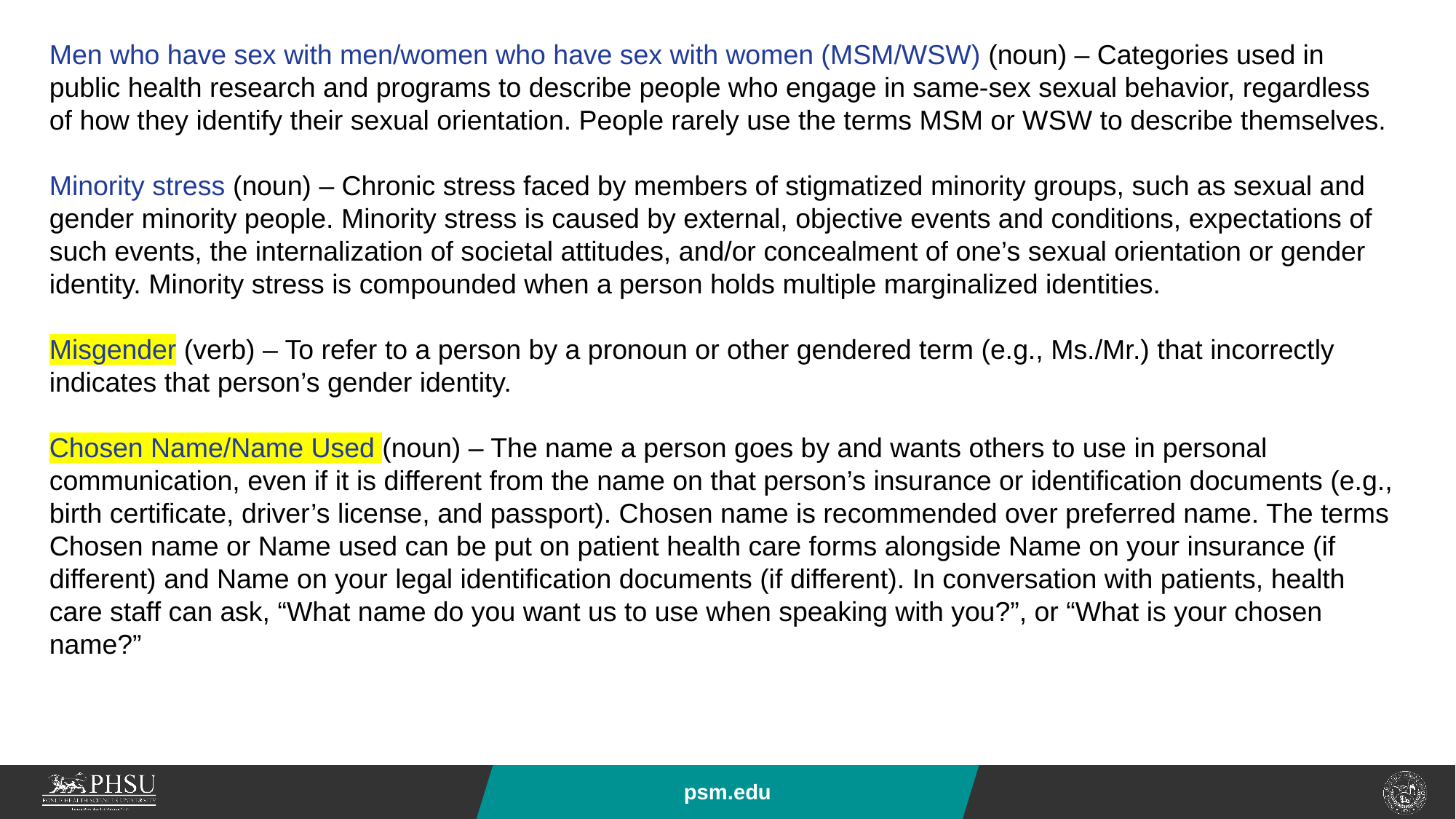

Men who have sex with men/women who have sex with women (MSM/WSW) (noun) – Categories used in public health research and programs to describe people who engage in same-sex sexual behavior, regardless of how they identify their sexual orientation. People rarely use the terms MSM or WSW to describe themselves.

Minority stress (noun) – Chronic stress faced by members of stigmatized minority groups, such as sexual and gender minority people. Minority stress is caused by external, objective events and conditions, expectations of such events, the internalization of societal attitudes, and/or concealment of one’s sexual orientation or gender identity. Minority stress is compounded when a person holds multiple marginalized identities.

Misgender (verb) – To refer to a person by a pronoun or other gendered term (e.g., Ms./Mr.) that incorrectly indicates that person’s gender identity.

Chosen Name/Name Used (noun) – The name a person goes by and wants others to use in personal communication, even if it is different from the name on that person’s insurance or identification documents (e.g., birth certificate, driver’s license, and passport). Chosen name is recommended over preferred name. The terms Chosen name or Name used can be put on patient health care forms alongside Name on your insurance (if different) and Name on your legal identification documents (if different). In conversation with patients, health care staff can ask, “What name do you want us to use when speaking with you?”, or “What is your chosen name?”